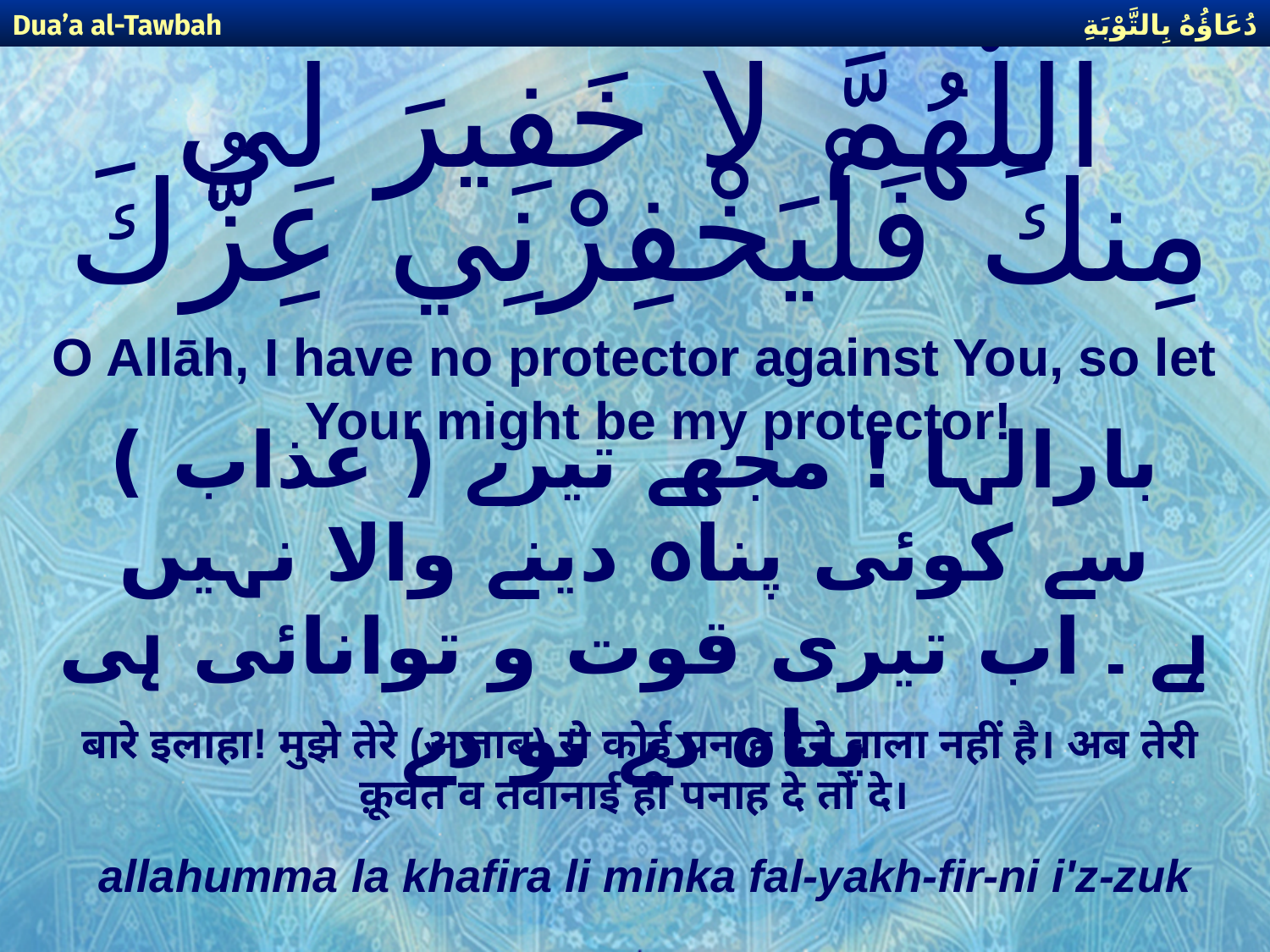

دُعَاؤُهُ بِالتَّوْبَةِ
Dua’a al-Tawbah
# اللَّهُمَّ لا خَفِيرَ لِي مِنكَ فَلْيَخْفِرْنِي عِزُّكَ
O Allāh, I have no protector against You, so let Your might be my protector!
بارالہا ! مجھے تیرے ( عذاب ) سے کوئی پناہ دینے والا نہیں ہے ۔ اب تیری قوت و توانائی ہی پناہ دے تو دے
बारे इलाहा! मुझे तेरे (अज़ाब) से कोई पनाह देने वाला नहीं है। अब तेरी क़ूवत व तवानाई ही पनाह दे तो दे।
allahumma la khafira li minka fal-yakh-fir-ni i'z-zuk